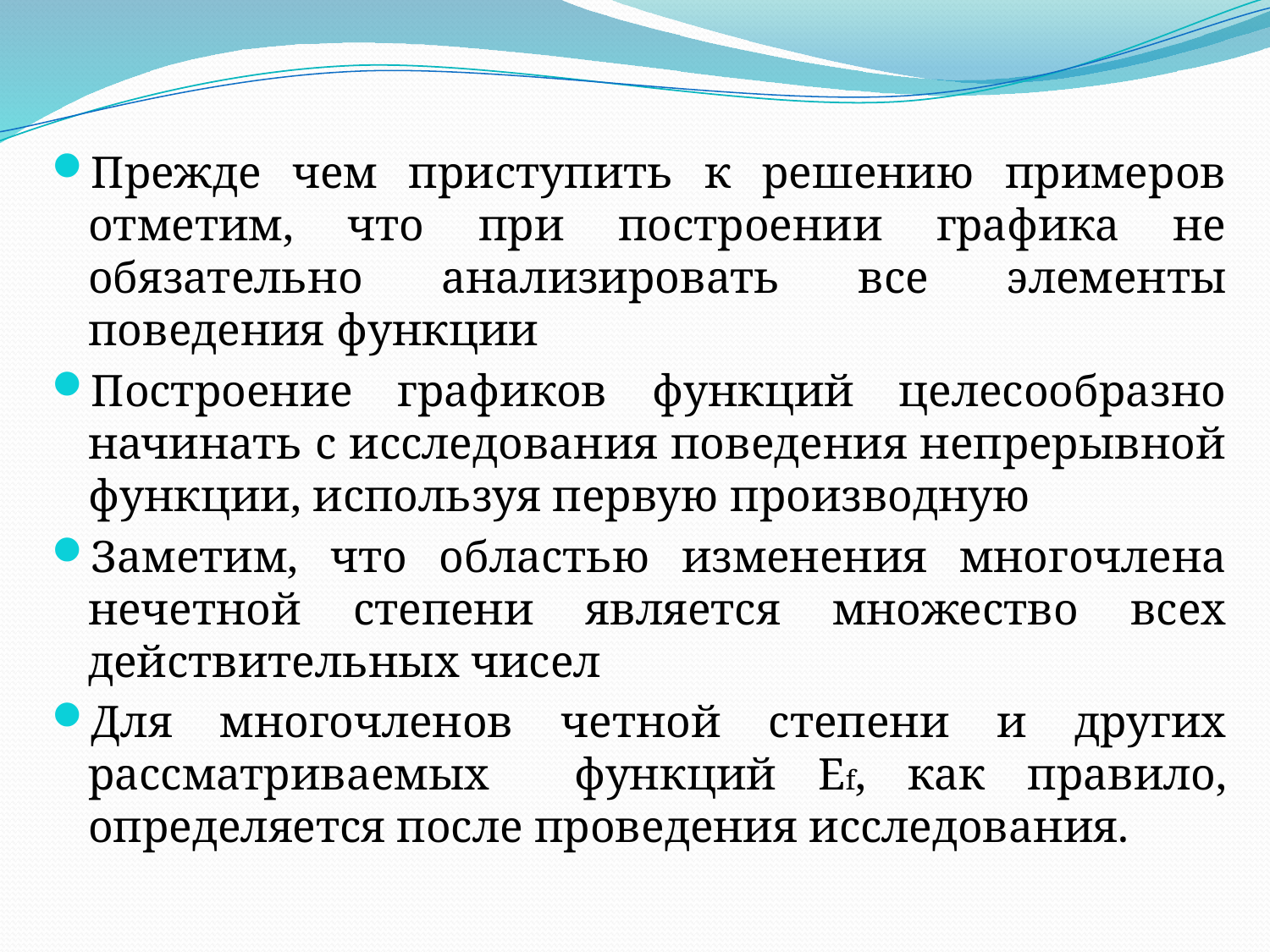

Прежде чем приступить к решению примеров отметим, что при построении графика не обязательно анализировать все элементы поведения функции
Построение графиков функций целесообразно начинать с исследования поведения непрерывной функции, используя первую производную
Заметим, что областью изменения многочлена нечетной степени является множество всех действительных чисел
Для многочленов четной степени и других рассматриваемых  функций Ef, как правило, определяется после проведения исследования.